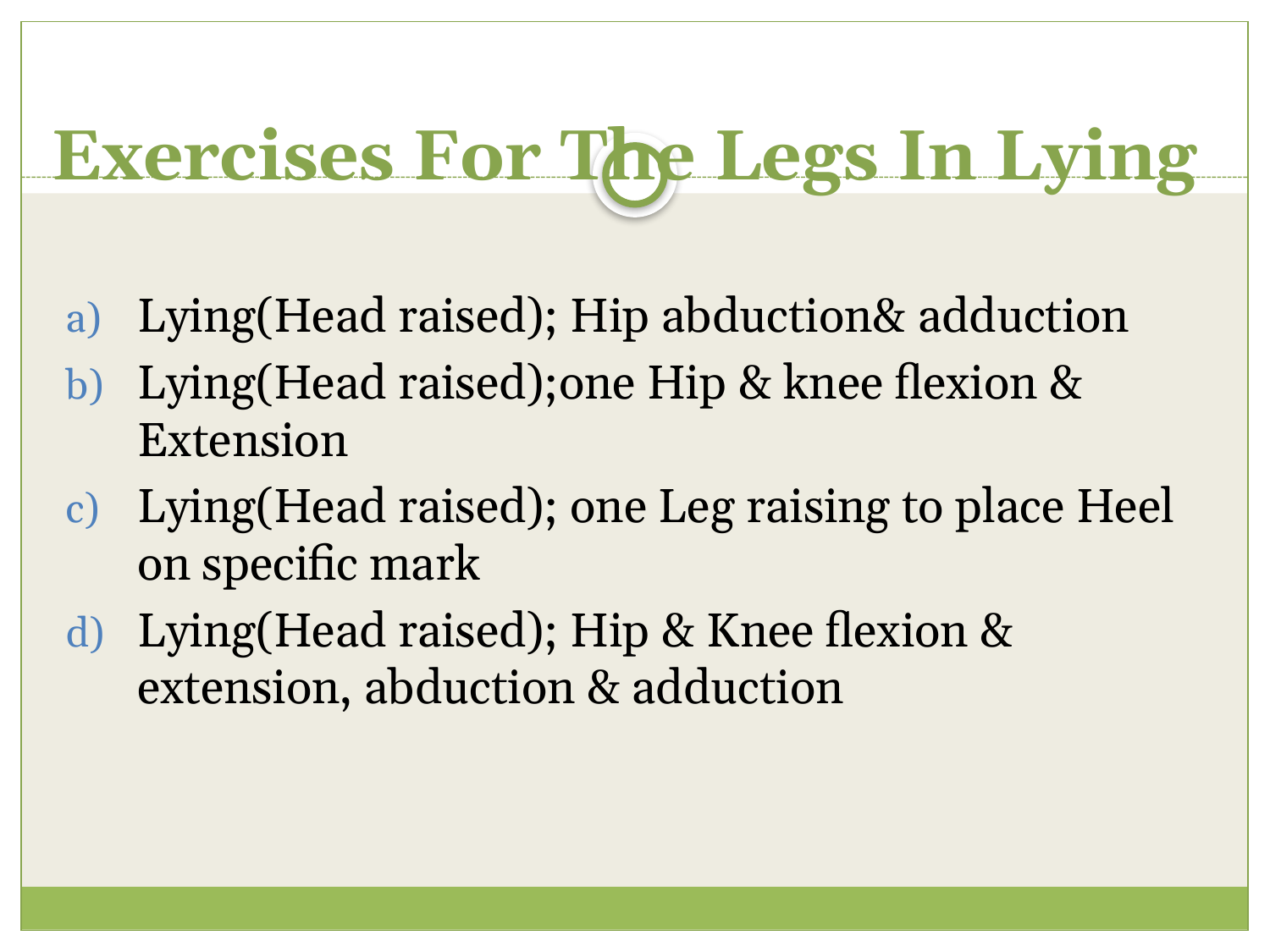

# Exercises For The Legs In Lying

Lying(Head raised); Hip abduction& adduction
Lying(Head raised);one Hip & knee flexion & Extension
Lying(Head raised); one Leg raising to place Heel on specific mark
Lying(Head raised); Hip & Knee flexion & extension, abduction & adduction